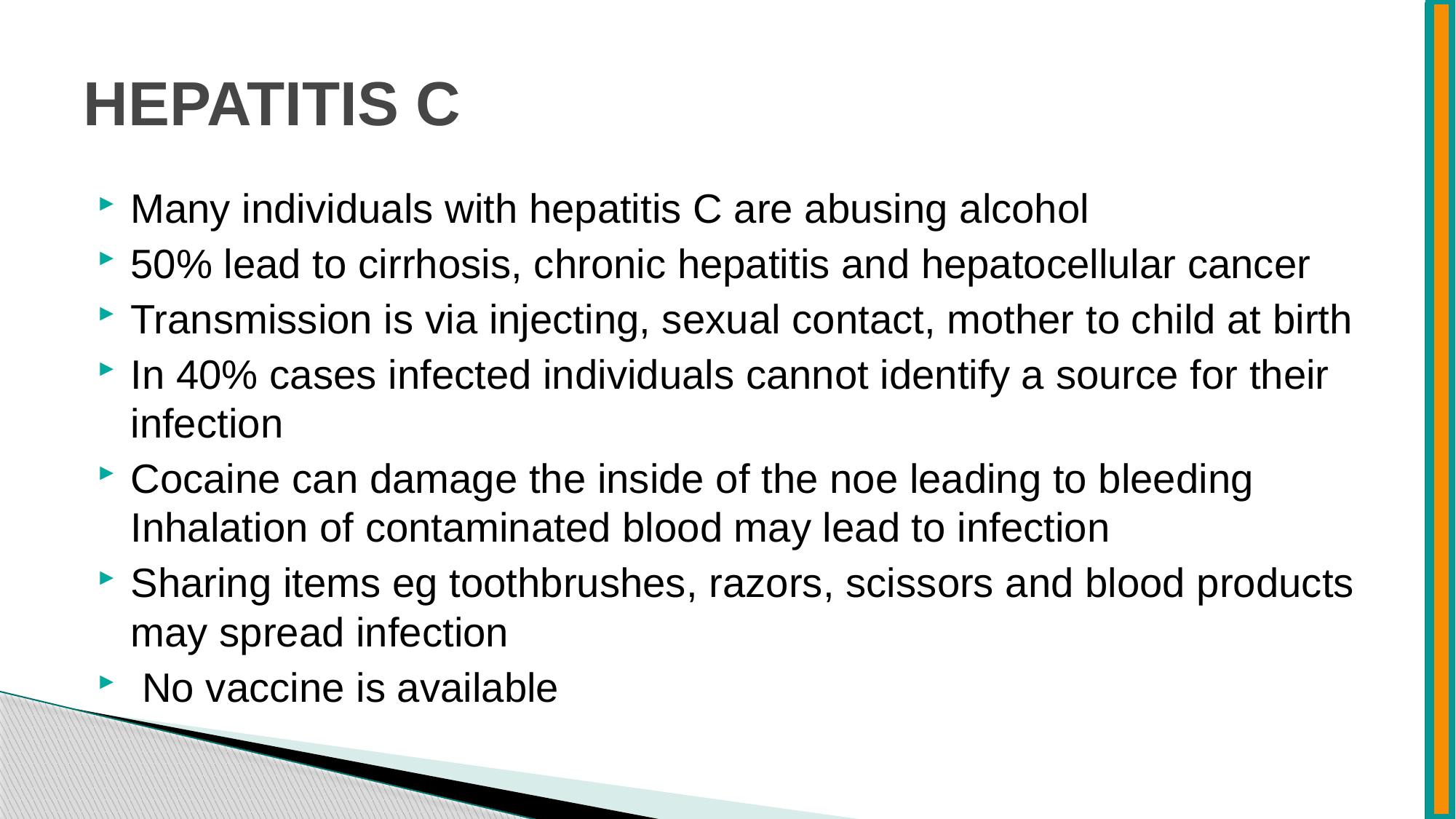

# HEPATITIS C
Many individuals with hepatitis C are abusing alcohol
50% lead to cirrhosis, chronic hepatitis and hepatocellular cancer
Transmission is via injecting, sexual contact, mother to child at birth
In 40% cases infected individuals cannot identify a source for their infection
Cocaine can damage the inside of the noe leading to bleeding   Inhalation of contaminated blood may lead to infection
Sharing items eg toothbrushes, razors, scissors and blood products may spread infection
 No vaccine is available